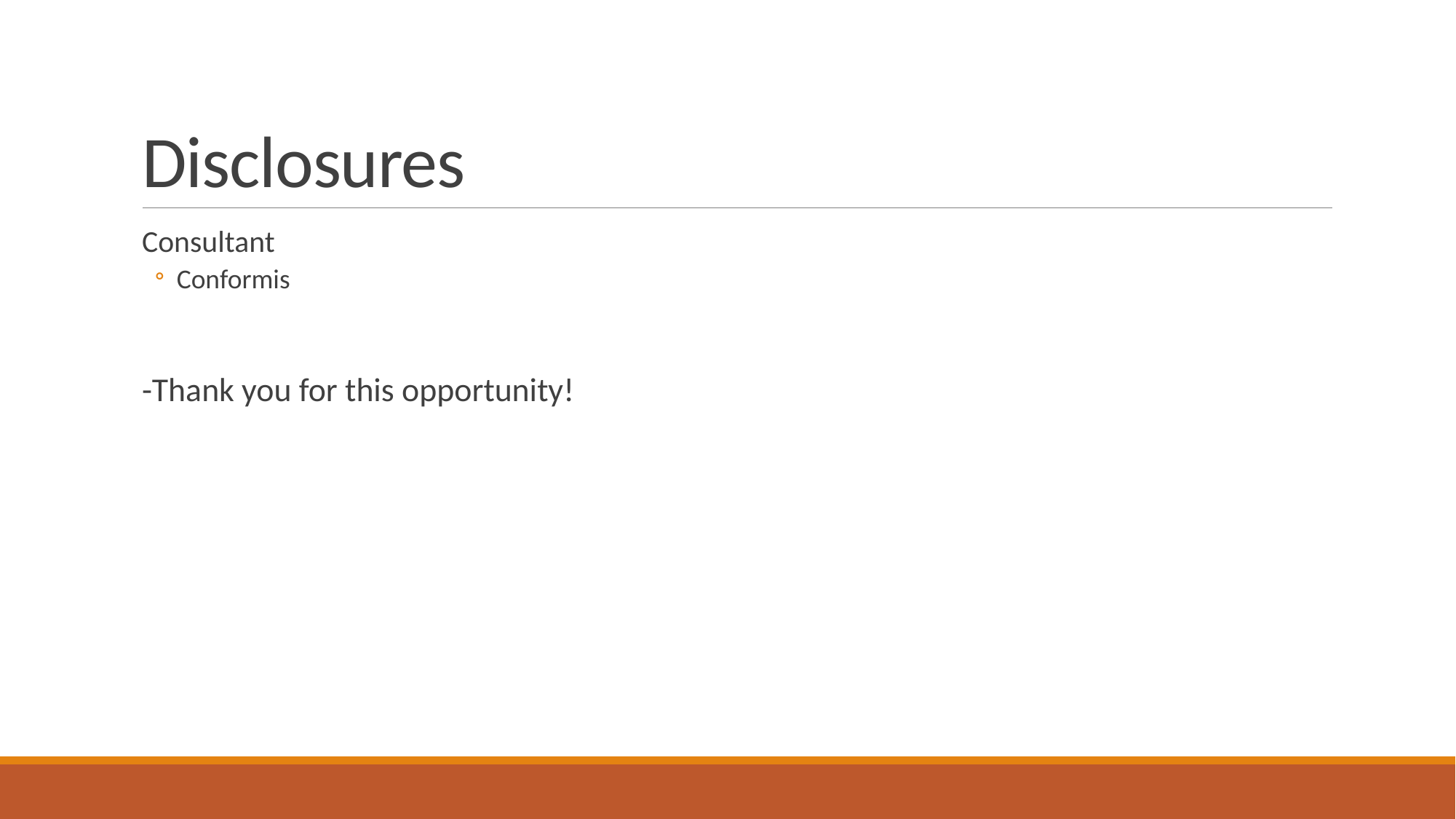

# Disclosures
Consultant
Conformis

-Thank you for this opportunity!